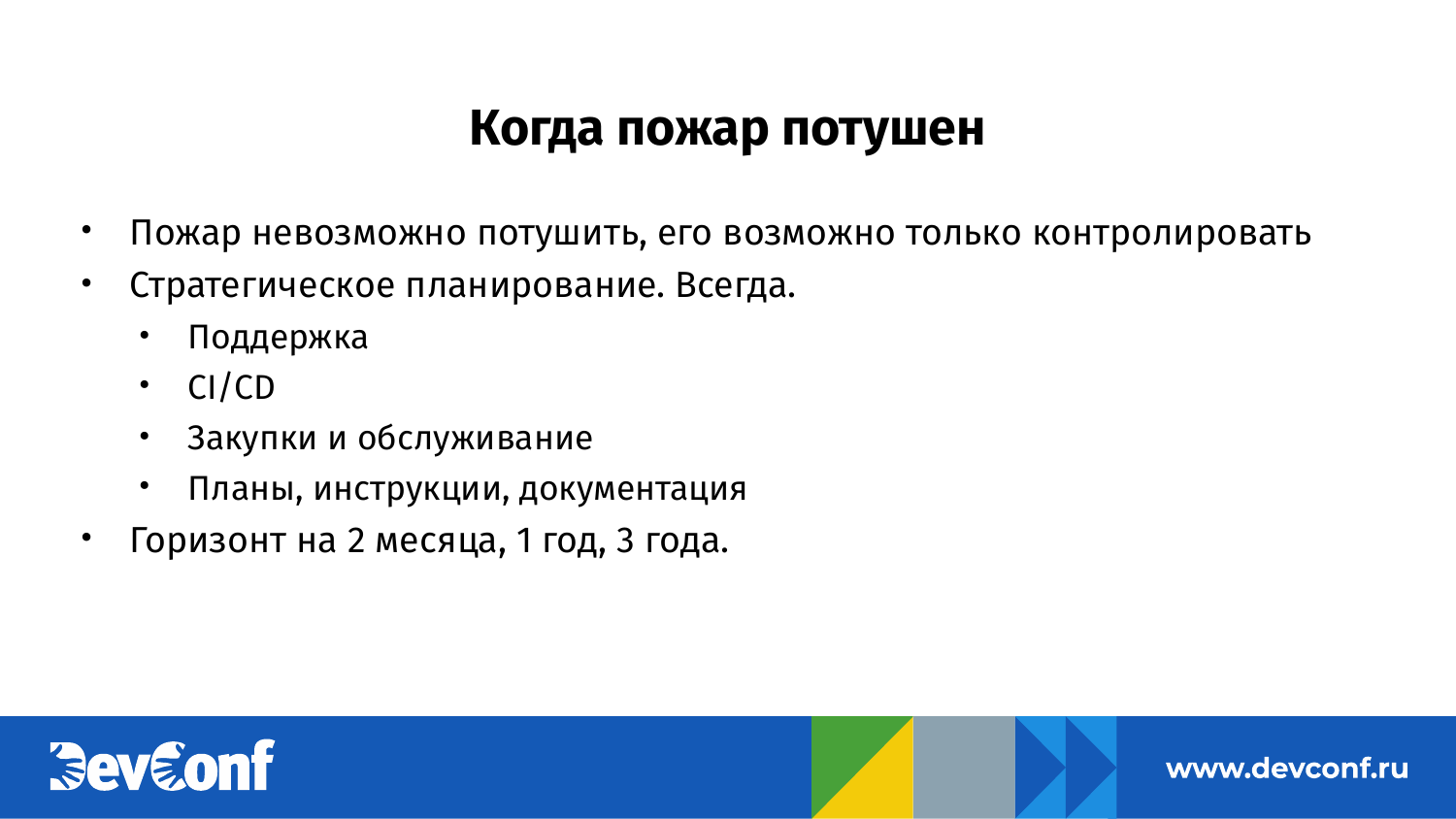

# Когда пожар потушен
Пожар невозможно потушить, его возможно только контролировать
Стратегическое планирование. Всегда.
Поддержка
CI/CD
Закупки и обслуживание
Планы, инструкции, документация
Горизонт на 2 месяца, 1 год, 3 года.